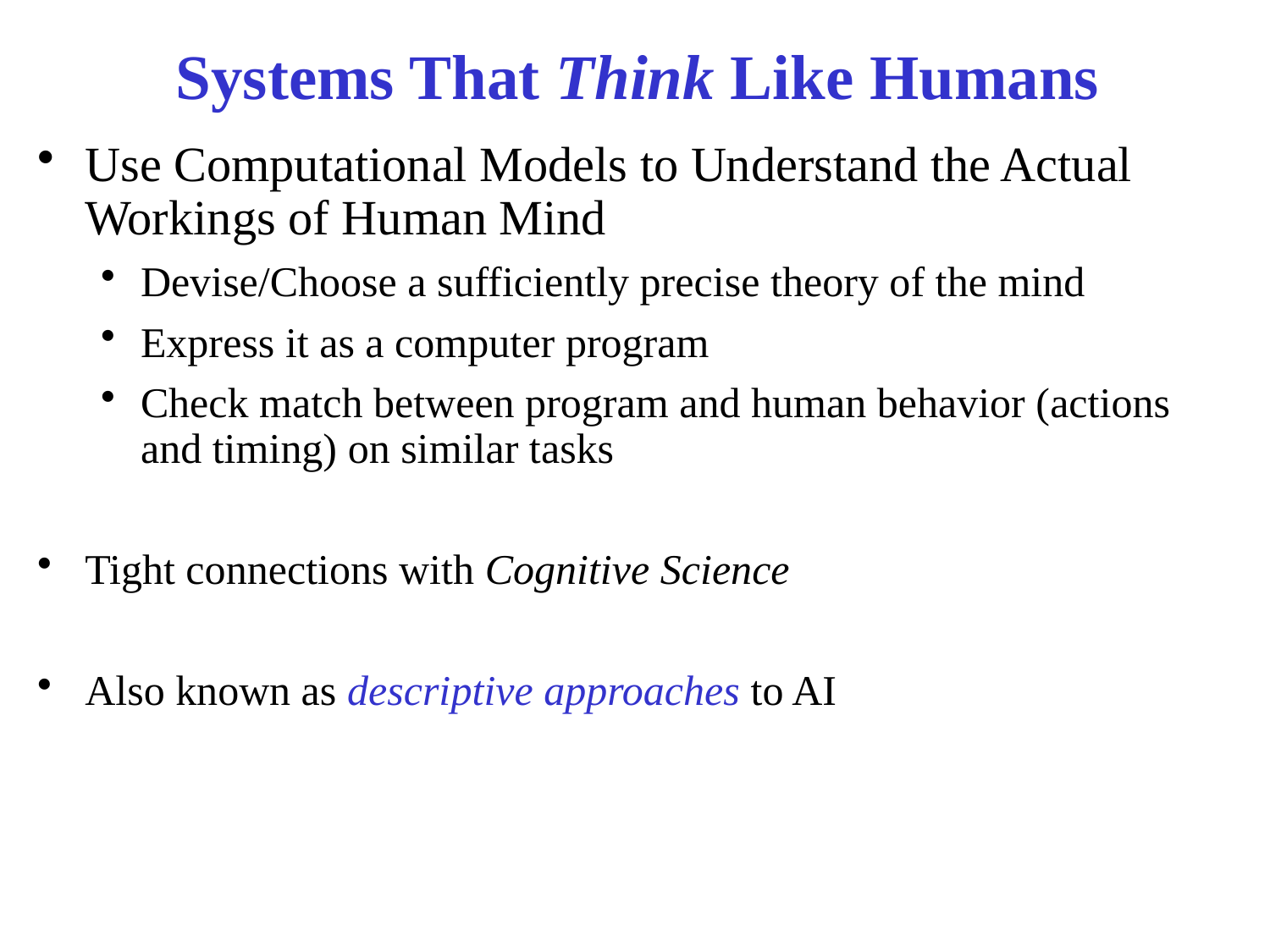

# Systems That Think Like Humans

Use Computational Models to Understand the Actual Workings of Human Mind
Devise/Choose a sufficiently precise theory of the mind
Express it as a computer program
Check match between program and human behavior (actions and timing) on similar tasks

Tight connections with Cognitive Science

Also known as descriptive approaches to AI